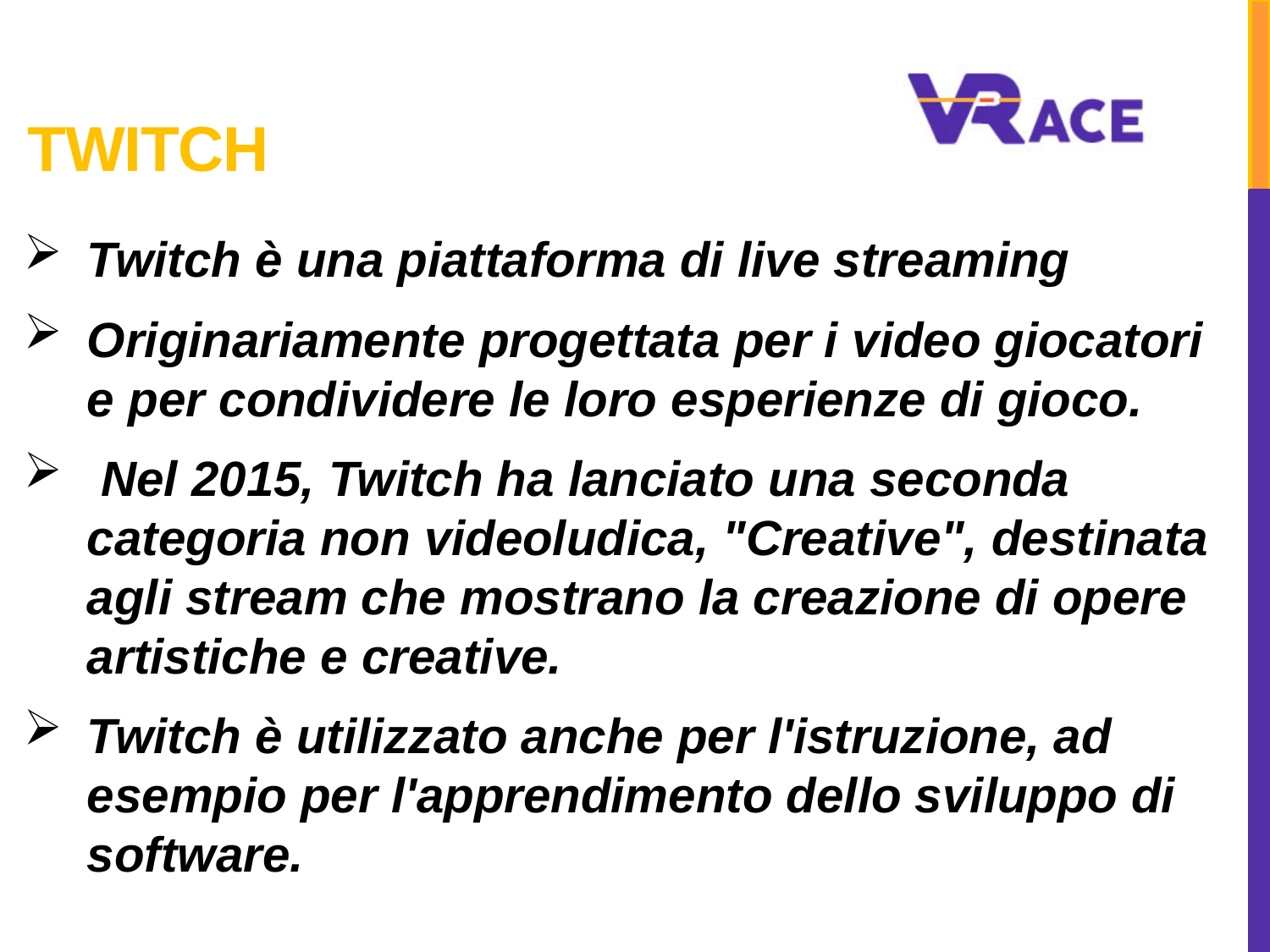

# Twitch
Twitch è una piattaforma di live streaming
Originariamente progettata per i video giocatori e per condividere le loro esperienze di gioco.
 Nel 2015, Twitch ha lanciato una seconda categoria non videoludica, "Creative", destinata agli stream che mostrano la creazione di opere artistiche e creative.
Twitch è utilizzato anche per l'istruzione, ad esempio per l'apprendimento dello sviluppo di software.